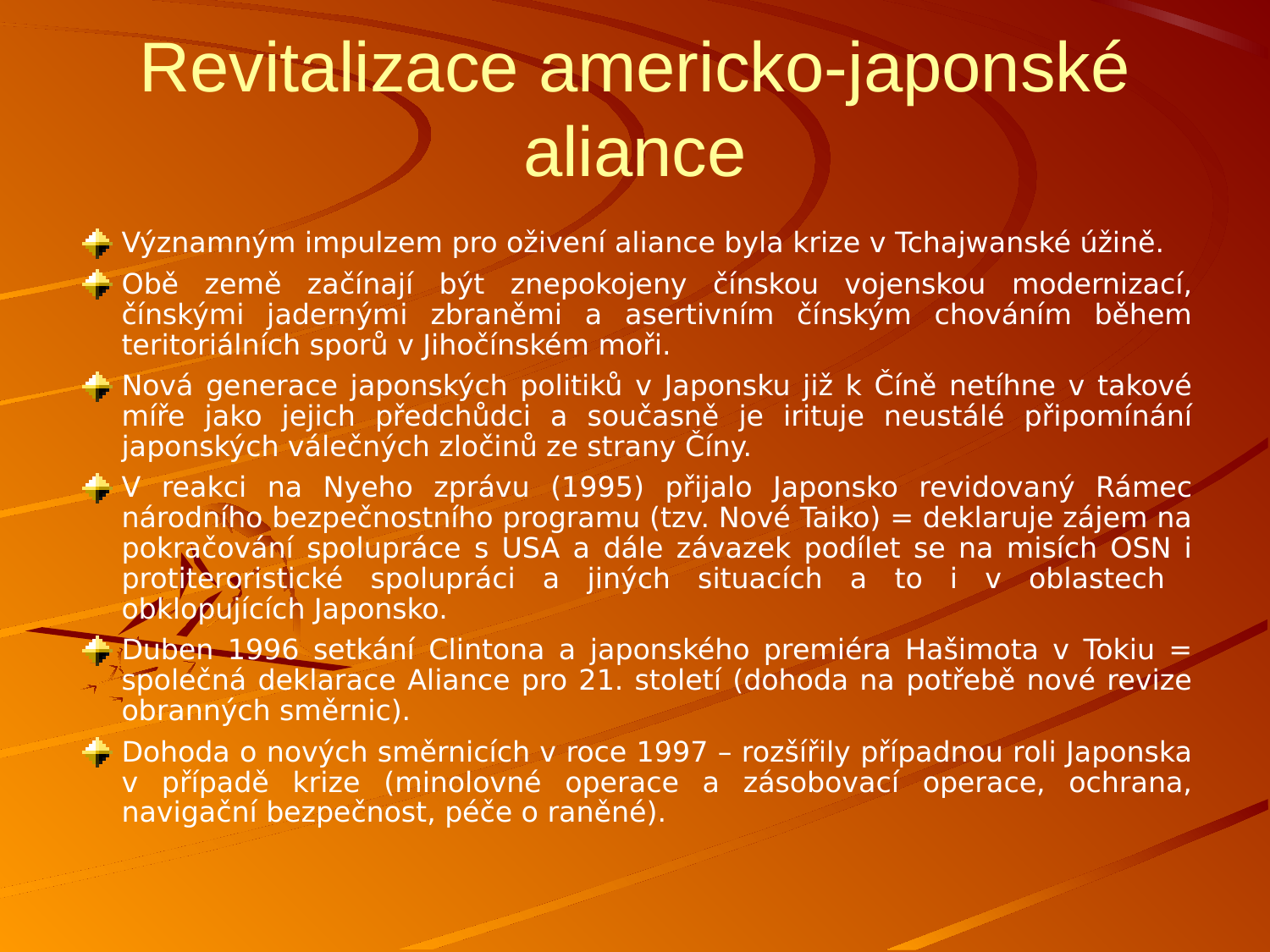

Revitalizace americko-japonské aliance
Významným impulzem pro oživení aliance byla krize v Tchajwanské úžině.
Obě země začínají být znepokojeny čínskou vojenskou modernizací, čínskými jadernými zbraněmi a asertivním čínským chováním během teritoriálních sporů v Jihočínském moři.
Nová generace japonských politiků v Japonsku již k Číně netíhne v takové míře jako jejich předchůdci a současně je irituje neustálé připomínání japonských válečných zločinů ze strany Číny.
V reakci na Nyeho zprávu (1995) přijalo Japonsko revidovaný Rámec národního bezpečnostního programu (tzv. Nové Taiko) = deklaruje zájem na pokračování spolupráce s USA a dále závazek podílet se na misích OSN i protiteroristické spolupráci a jiných situacích a to i v oblastech  obklopujících Japonsko.
Duben 1996 setkání Clintona a japonského premiéra Hašimota v Tokiu = společná deklarace Aliance pro 21. století (dohoda na potřebě nové revize obranných směrnic).
Dohoda o nových směrnicích v roce 1997 – rozšířily případnou roli Japonska v případě krize (minolovné operace a zásobovací operace, ochrana, navigační bezpečnost, péče o raněné).